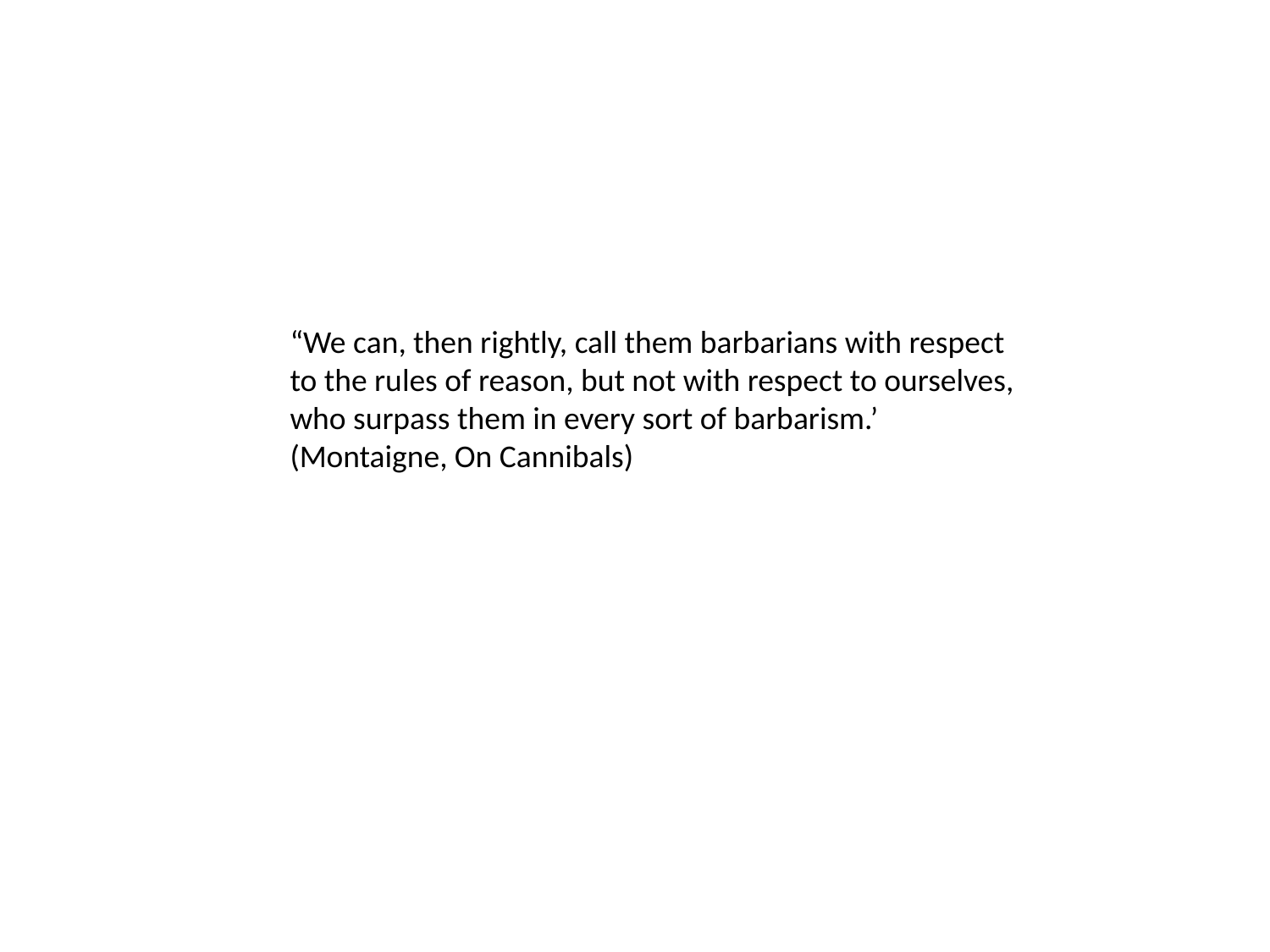

“We can, then rightly, call them barbarians with respect to the rules of reason, but not with respect to ourselves, who surpass them in every sort of barbarism.’
(Montaigne, On Cannibals)